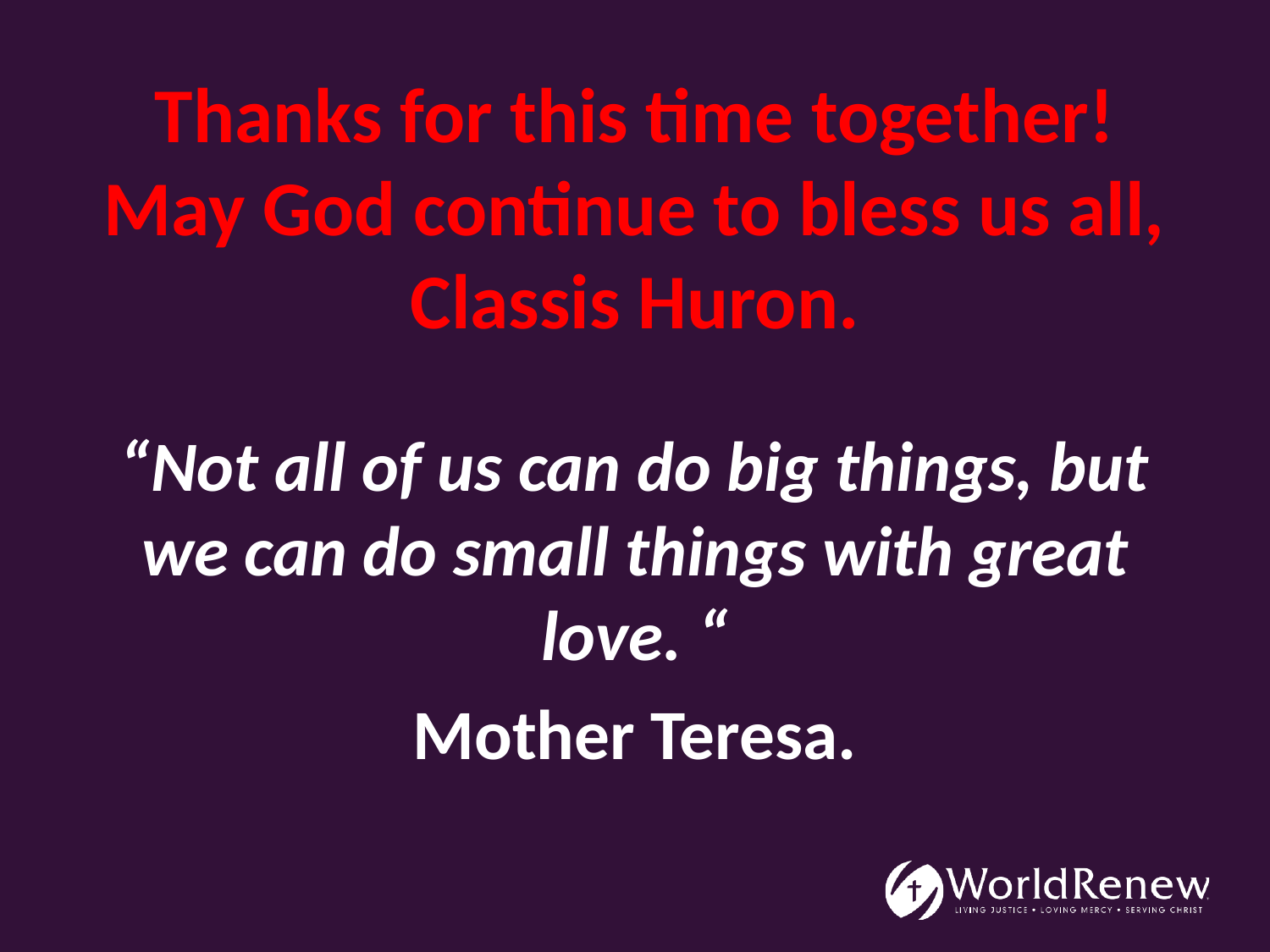

# Thanks for this time together! May God continue to bless us all, Classis Huron.

“Not all of us can do big things, but we can do small things with great love. “
Mother Teresa.